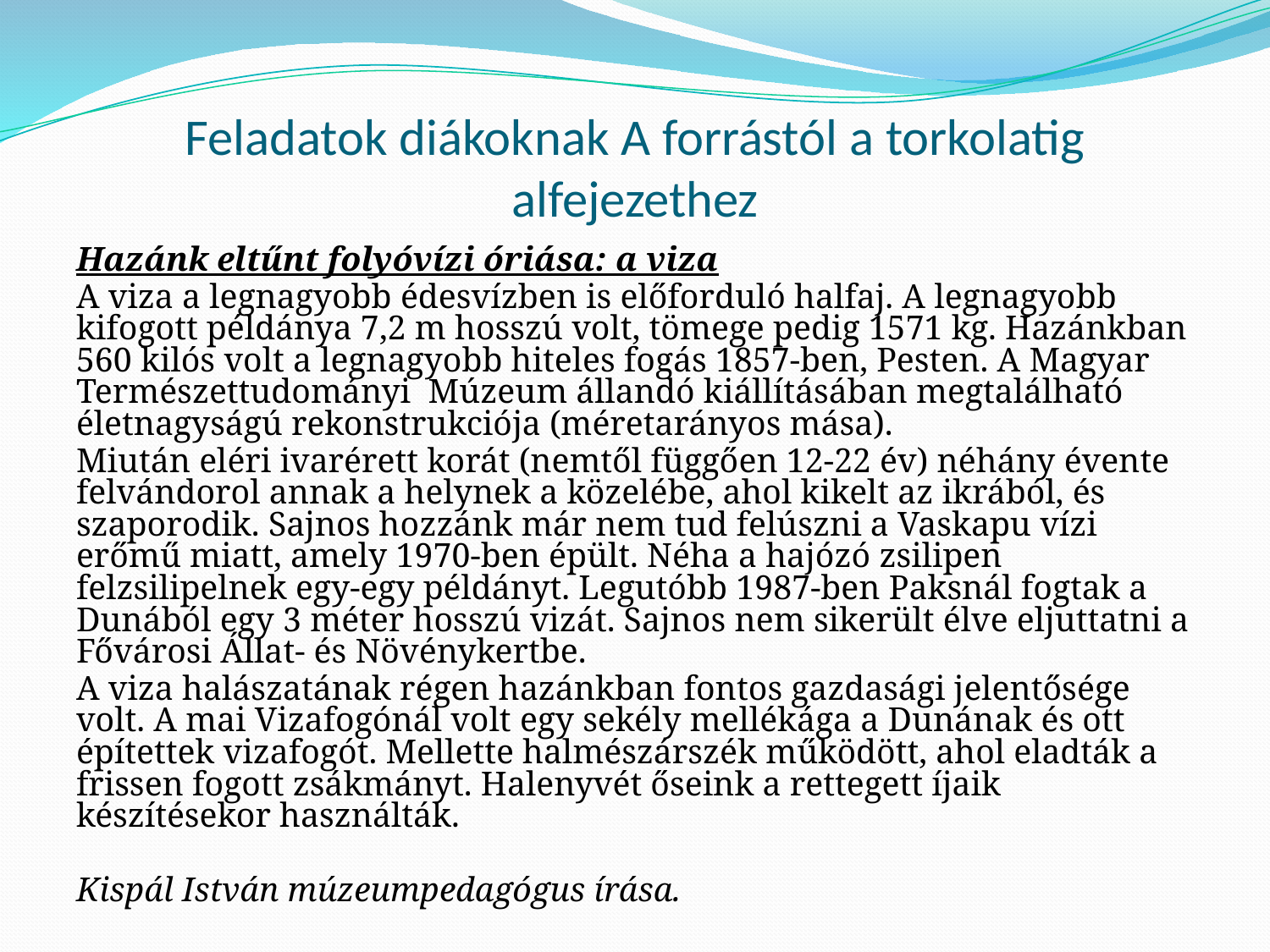

# Feladatok diákoknak A forrástól a torkolatig alfejezethez
Hazánk eltűnt folyóvízi óriása: a viza
A viza a legnagyobb édesvízben is előforduló halfaj. A legnagyobb kifogott példánya 7,2 m hosszú volt, tömege pedig 1571 kg. Hazánkban 560 kilós volt a legnagyobb hiteles fogás 1857-ben, Pesten. A Magyar Természettudományi  Múzeum állandó kiállításában megtalálható életnagyságú rekonstrukciója (méretarányos mása).
Miután eléri ivarérett korát (nemtől függően 12-22 év) néhány évente felvándorol annak a helynek a közelébe, ahol kikelt az ikrából, és szaporodik. Sajnos hozzánk már nem tud felúszni a Vaskapu vízi erőmű miatt, amely 1970-ben épült. Néha a hajózó zsilipen felzsilipelnek egy-egy példányt. Legutóbb 1987-ben Paksnál fogtak a Dunából egy 3 méter hosszú vizát. Sajnos nem sikerült élve eljuttatni a Fővárosi Állat- és Növénykertbe.
A viza halászatának régen hazánkban fontos gazdasági jelentősége volt. A mai Vizafogónál volt egy sekély mellékága a Dunának és ott építettek vizafogót. Mellette halmészárszék működött, ahol eladták a frissen fogott zsákmányt. Halenyvét őseink a rettegett íjaik készítésekor használták.

Kispál István múzeumpedagógus írása.